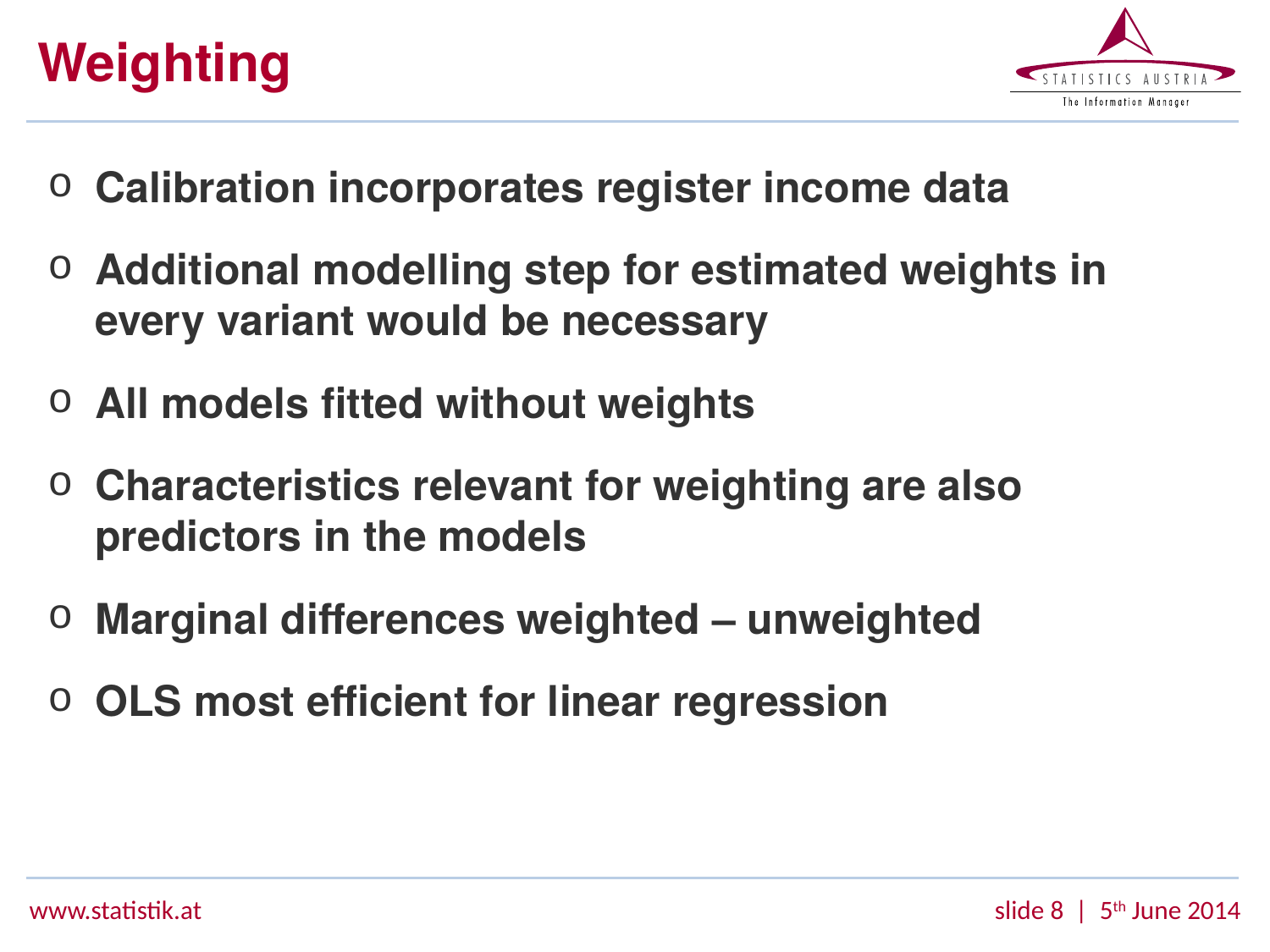

# Weighting
Calibration incorporates register income data
Additional modelling step for estimated weights in every variant would be necessary
All models fitted without weights
Characteristics relevant for weighting are also predictors in the models
Marginal differences weighted – unweighted
OLS most efficient for linear regression